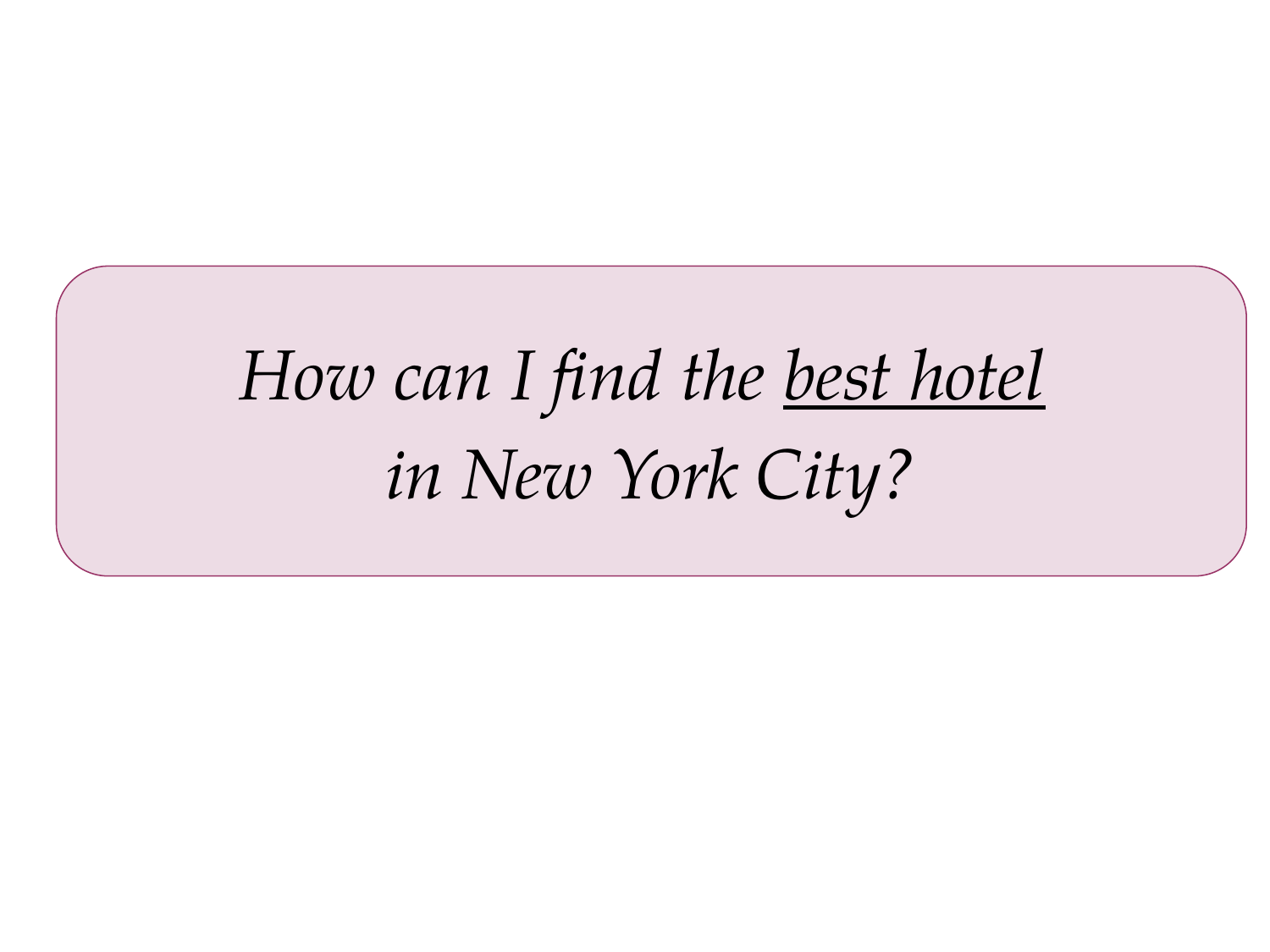

How can I find the best hotel
in New York City?